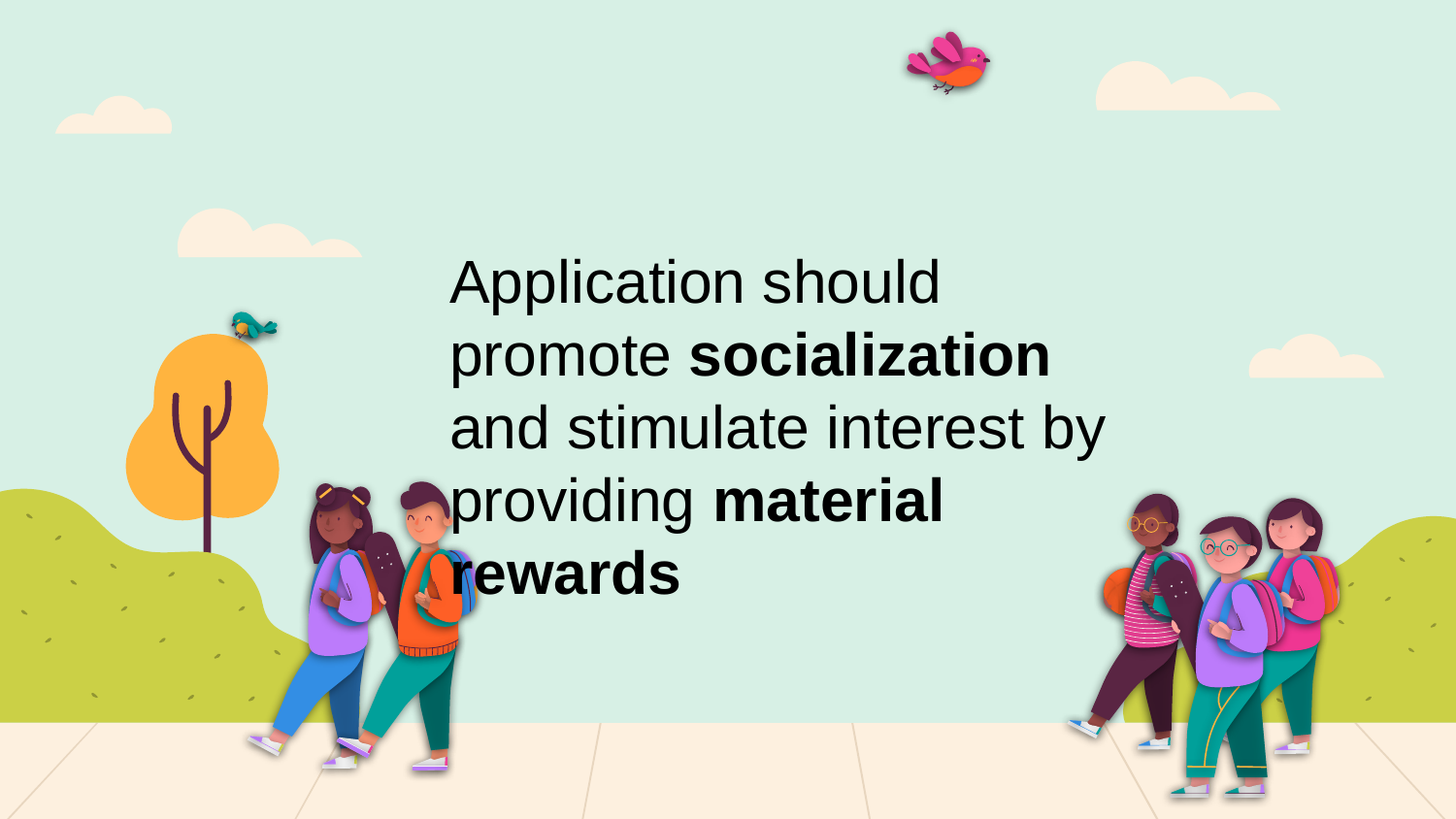

# Application should promote socialization and stimulate interest by providing material rewards